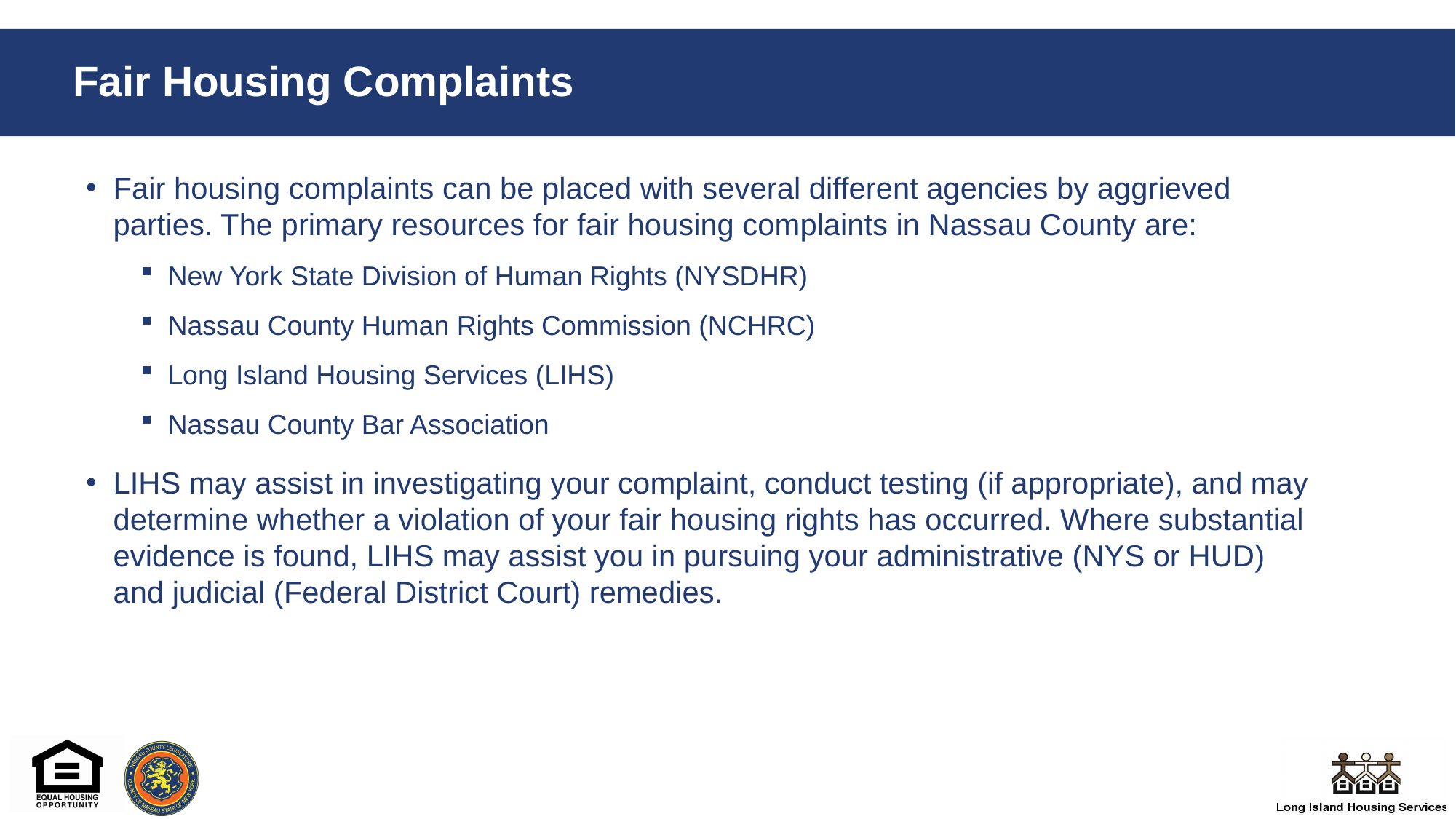

# Fair Housing Complaints
Fair housing complaints can be placed with several different agencies by aggrieved parties. The primary resources for fair housing complaints in Nassau County are:
New York State Division of Human Rights (NYSDHR)
Nassau County Human Rights Commission (NCHRC)
Long Island Housing Services (LIHS)
Nassau County Bar Association
LIHS may assist in investigating your complaint, conduct testing (if appropriate), and may determine whether a violation of your fair housing rights has occurred. Where substantial evidence is found, LIHS may assist you in pursuing your administrative (NYS or HUD) and judicial (Federal District Court) remedies.